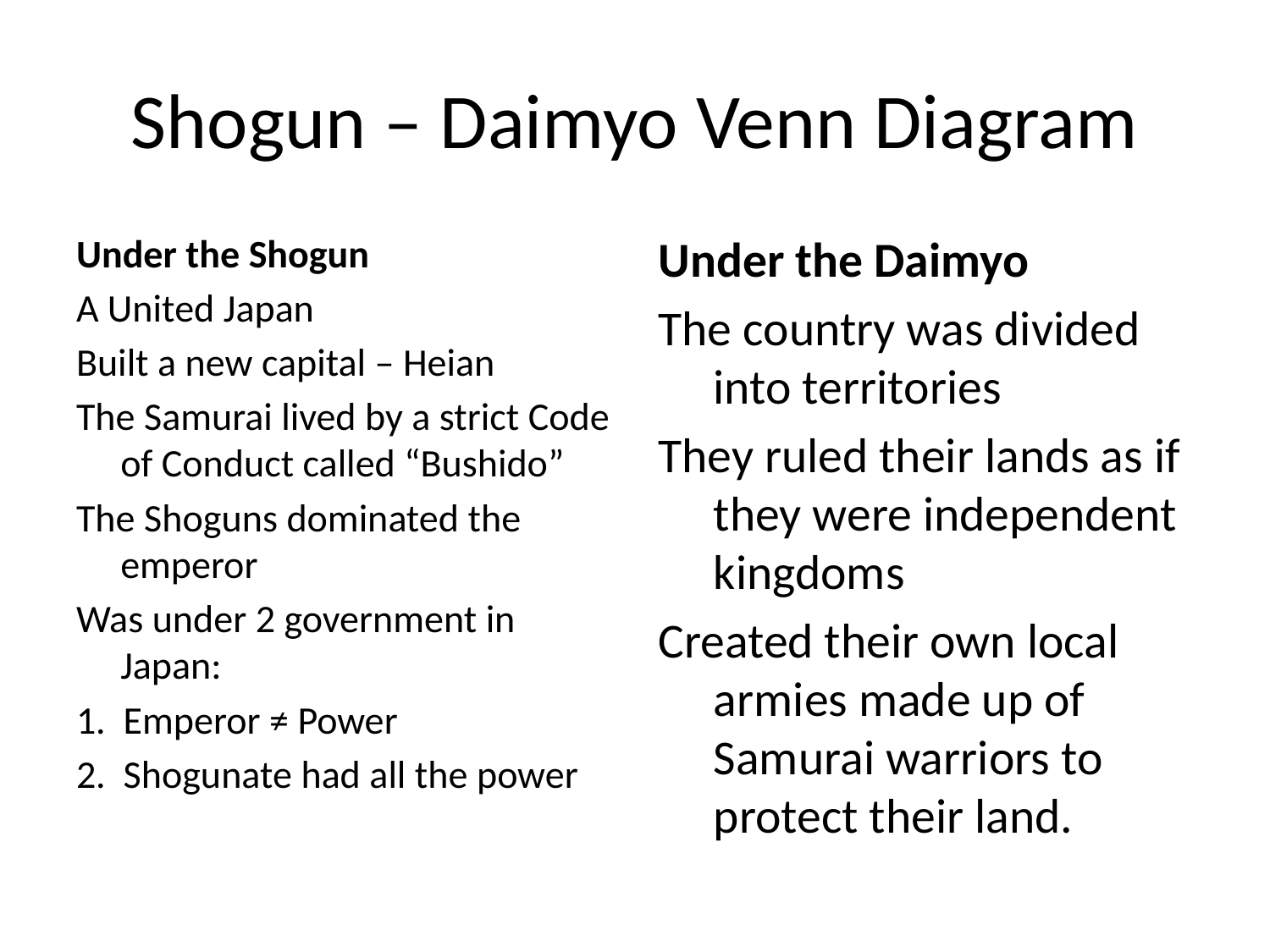

# Shogun – Daimyo Venn Diagram
Under the Shogun
A United Japan
Built a new capital – Heian
The Samurai lived by a strict Code of Conduct called “Bushido”
The Shoguns dominated the emperor
Was under 2 government in Japan:
1.  Emperor ≠ Power
2.  Shogunate had all the power
Under the Daimyo
The country was divided into territories
They ruled their lands as if they were independent kingdoms
Created their own local armies made up of Samurai warriors to protect their land.